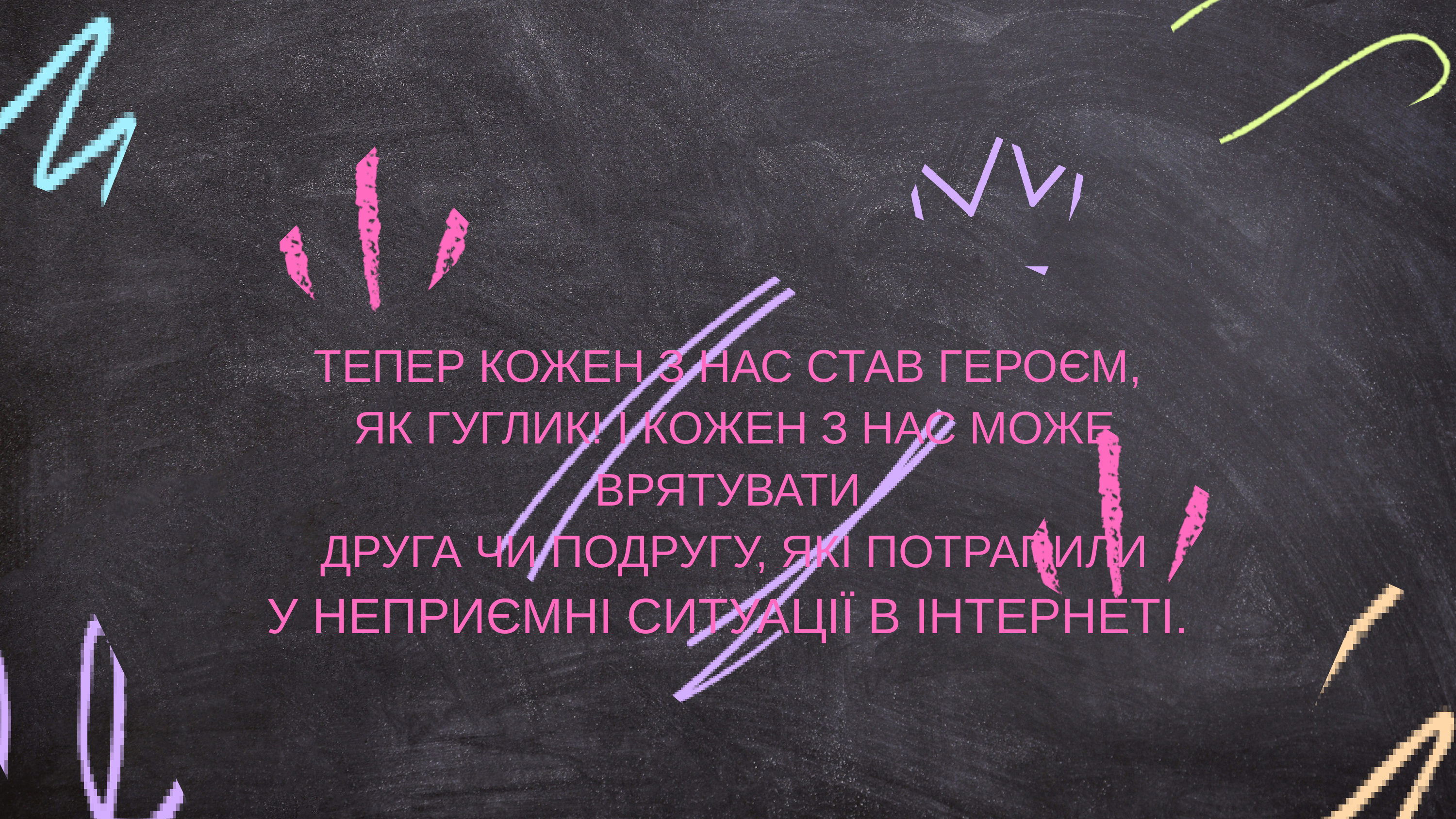

ТЕПЕР КОЖЕН З НАС СТАВ ГЕРОЄМ,
 ЯК ГУГЛИК! І КОЖЕН З НАС МОЖЕ ВРЯТУВАТИ
 ДРУГА ЧИ ПОДРУГУ, ЯКІ ПОТРАПИЛИ
 У НЕПРИЄМНІ СИТУАЦІЇ В ІНТЕРНЕТІ.